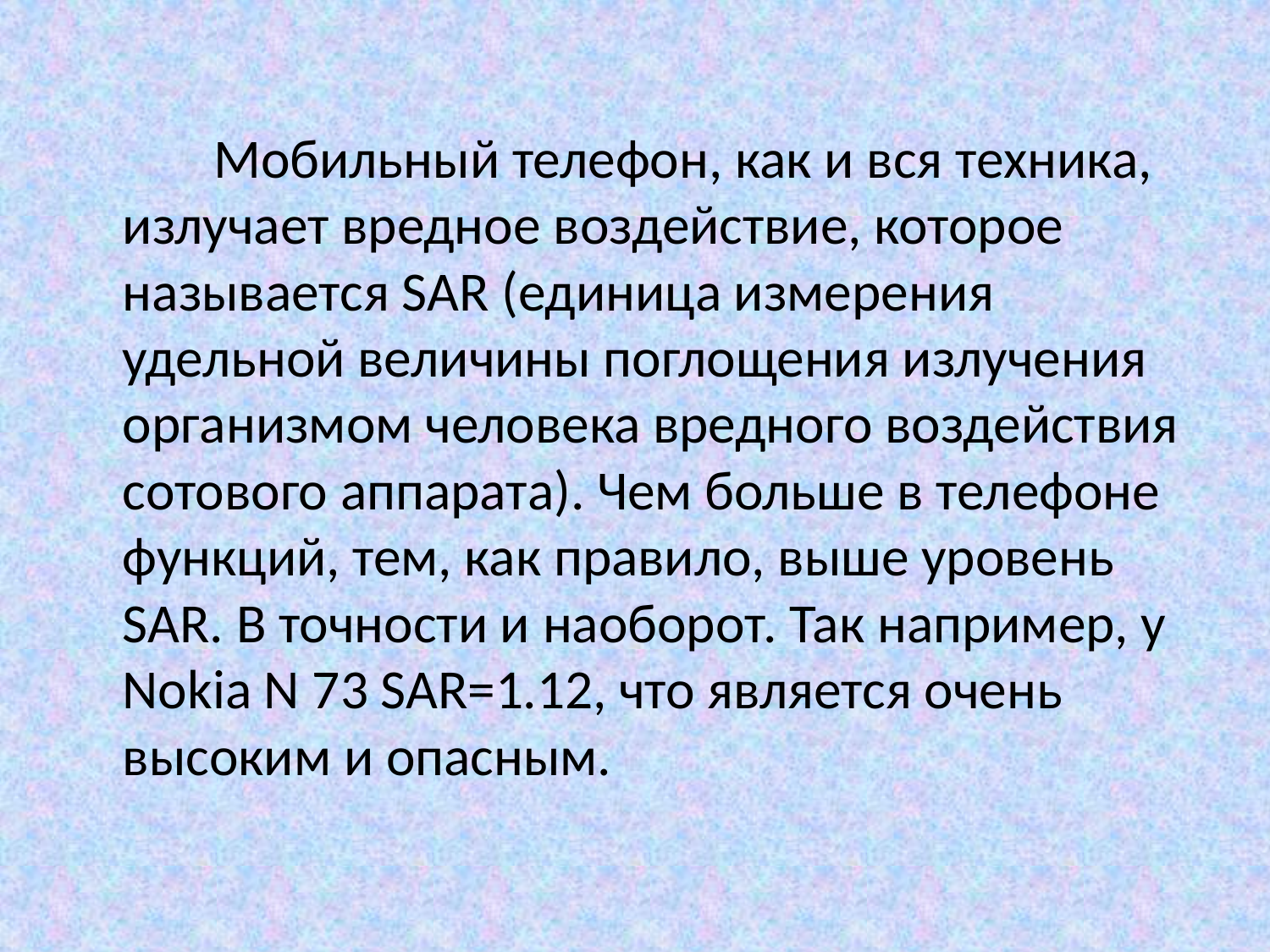

Мобильный телефон, как и вся техника, излучает вредное воздействие, которое называется SAR (единица измерения удельной величины поглощения излучения организмом человека вредного воздействия сотового аппарата). Чем больше в телефоне функций, тем, как правило, выше уровень SAR. В точности и наоборот. Так например, у  Nokia N 73 SAR=1.12, что является очень высоким и опасным.